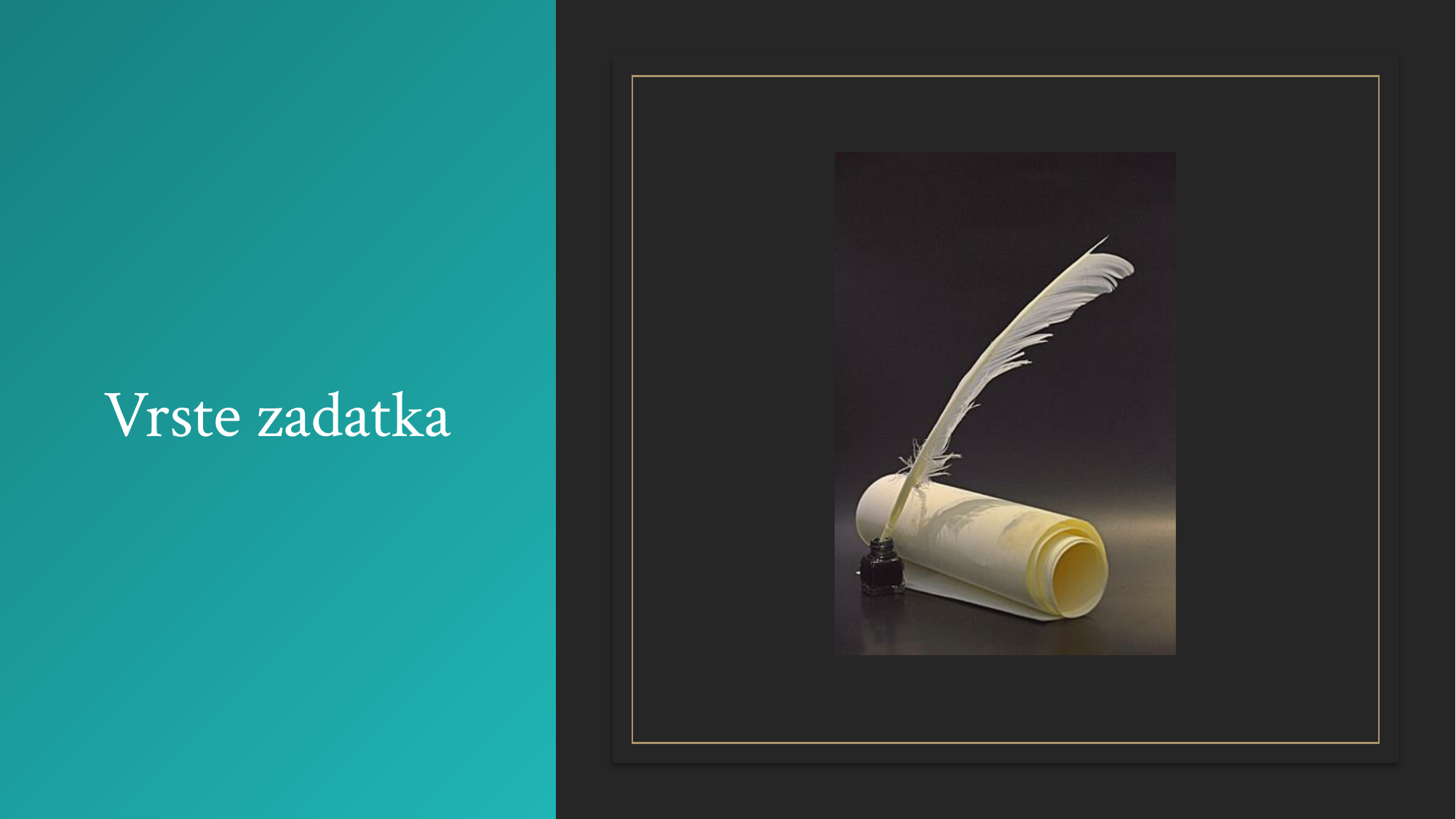

# Vrste zadatka

### Chart

| Category |
|---|